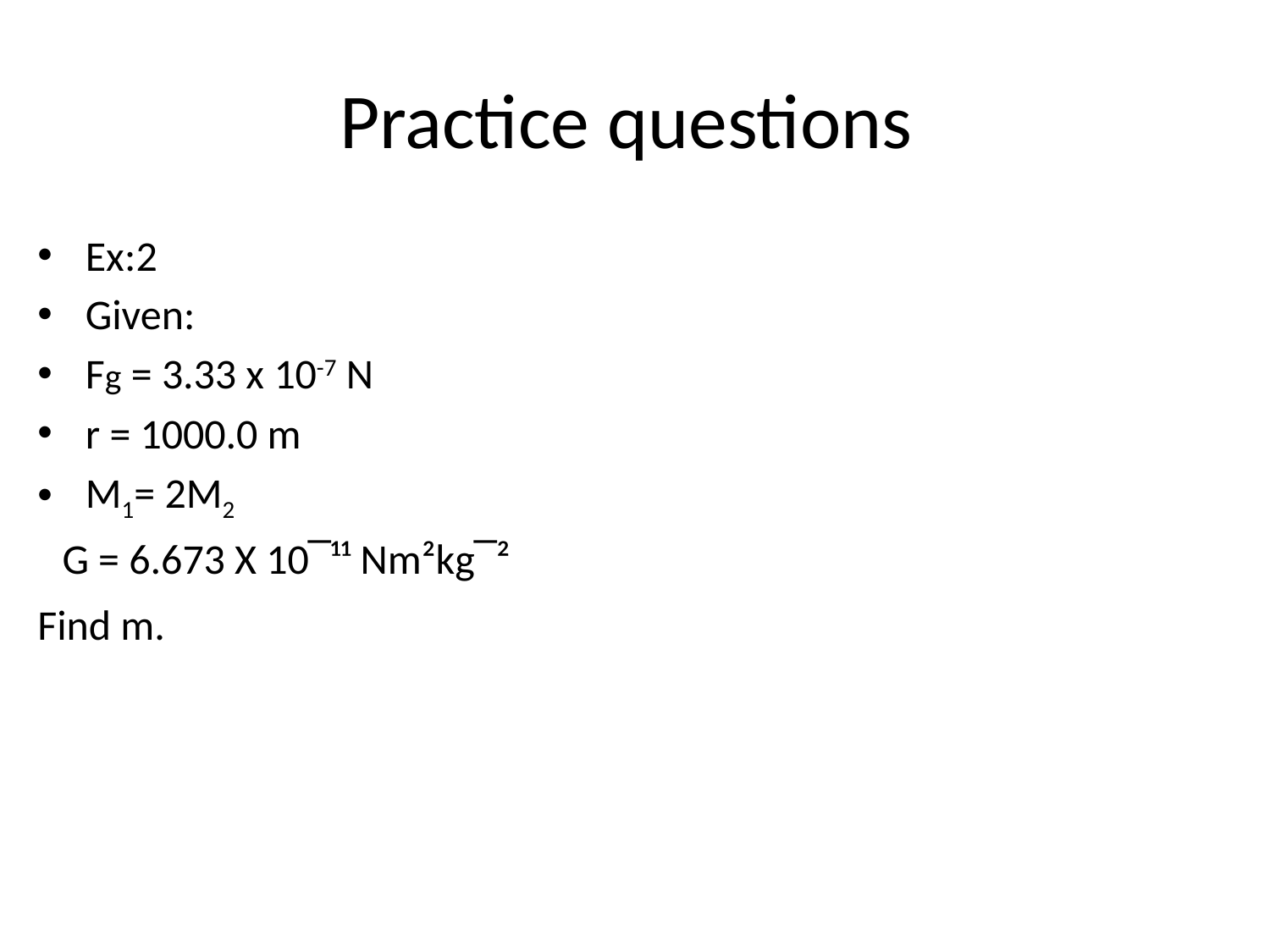

# Practice questions
Ex:2
Given:
Fg = 3.33 x 10-7 N
r = 1000.0 m
M1= 2M2
   G = 6.673 X 10‾¹¹ Nm²kg‾²
Find m.